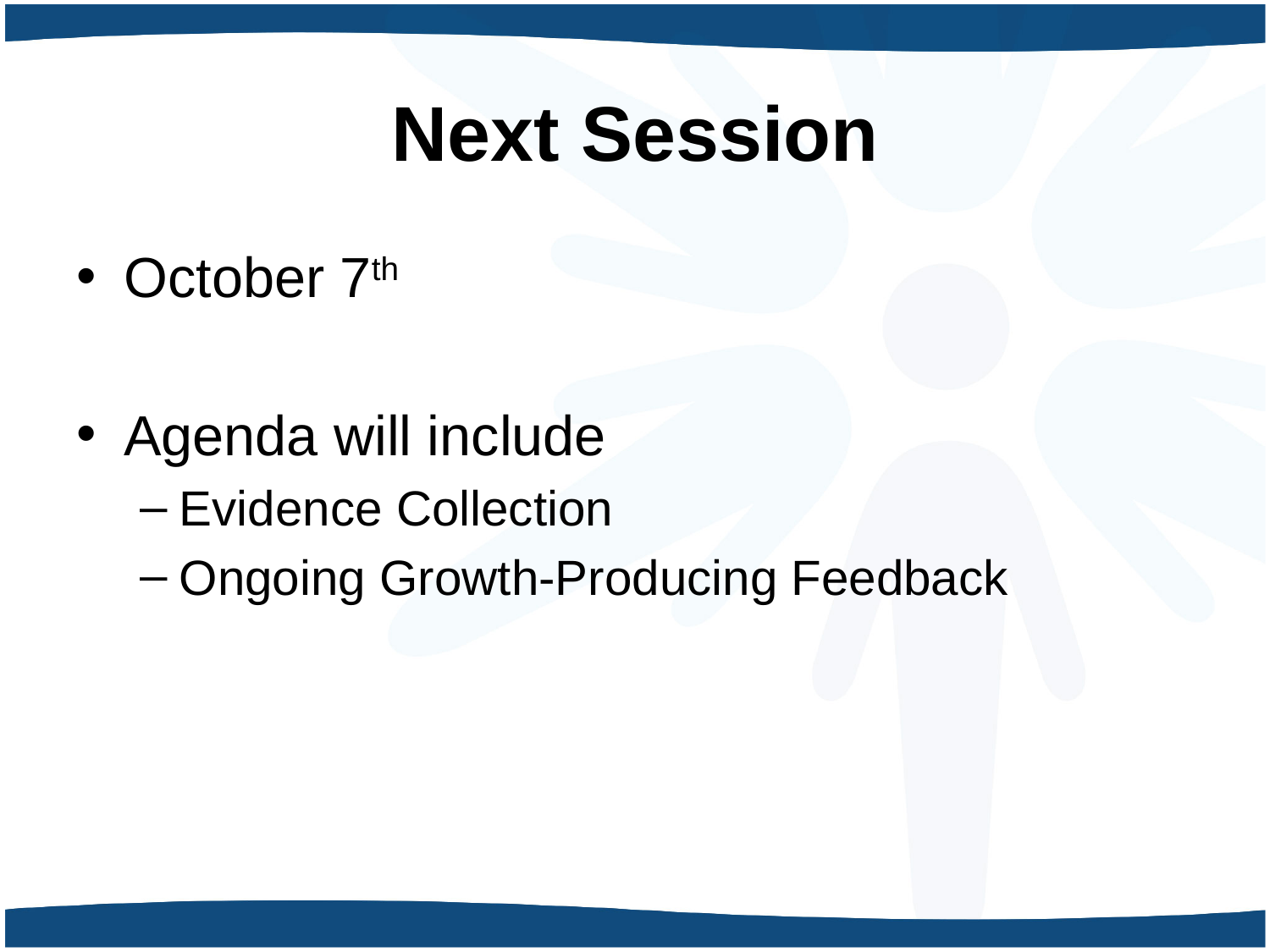

# Next Session
October 7th

Agenda will include
Evidence Collection
Ongoing Growth-Producing Feedback